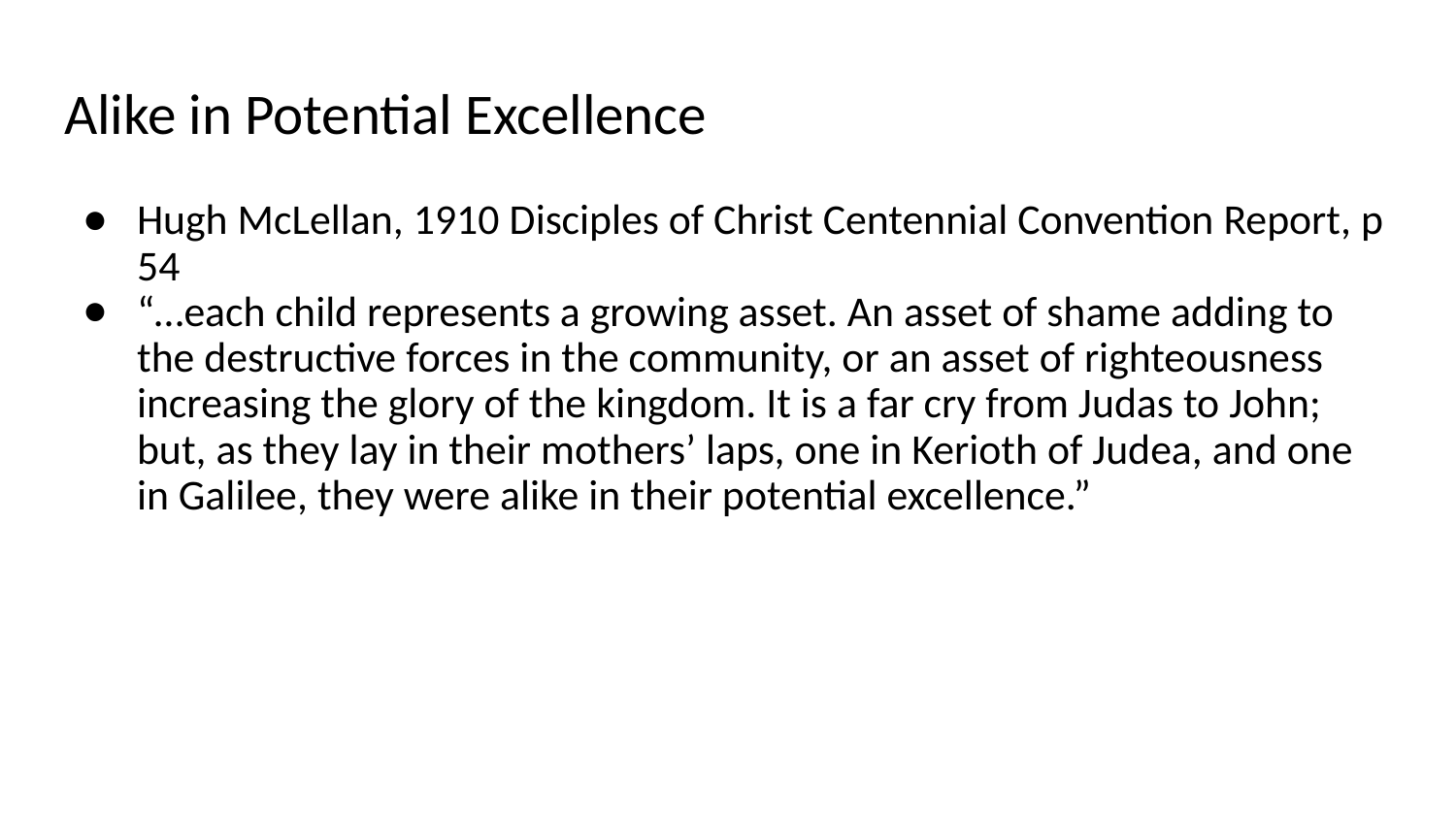

# Alike in Potential Excellence
Hugh McLellan, 1910 Disciples of Christ Centennial Convention Report, p 54
“…each child represents a growing asset. An asset of shame adding to the destructive forces in the community, or an asset of righteousness increasing the glory of the kingdom. It is a far cry from Judas to John; but, as they lay in their mothers’ laps, one in Kerioth of Judea, and one in Galilee, they were alike in their potential excellence.”